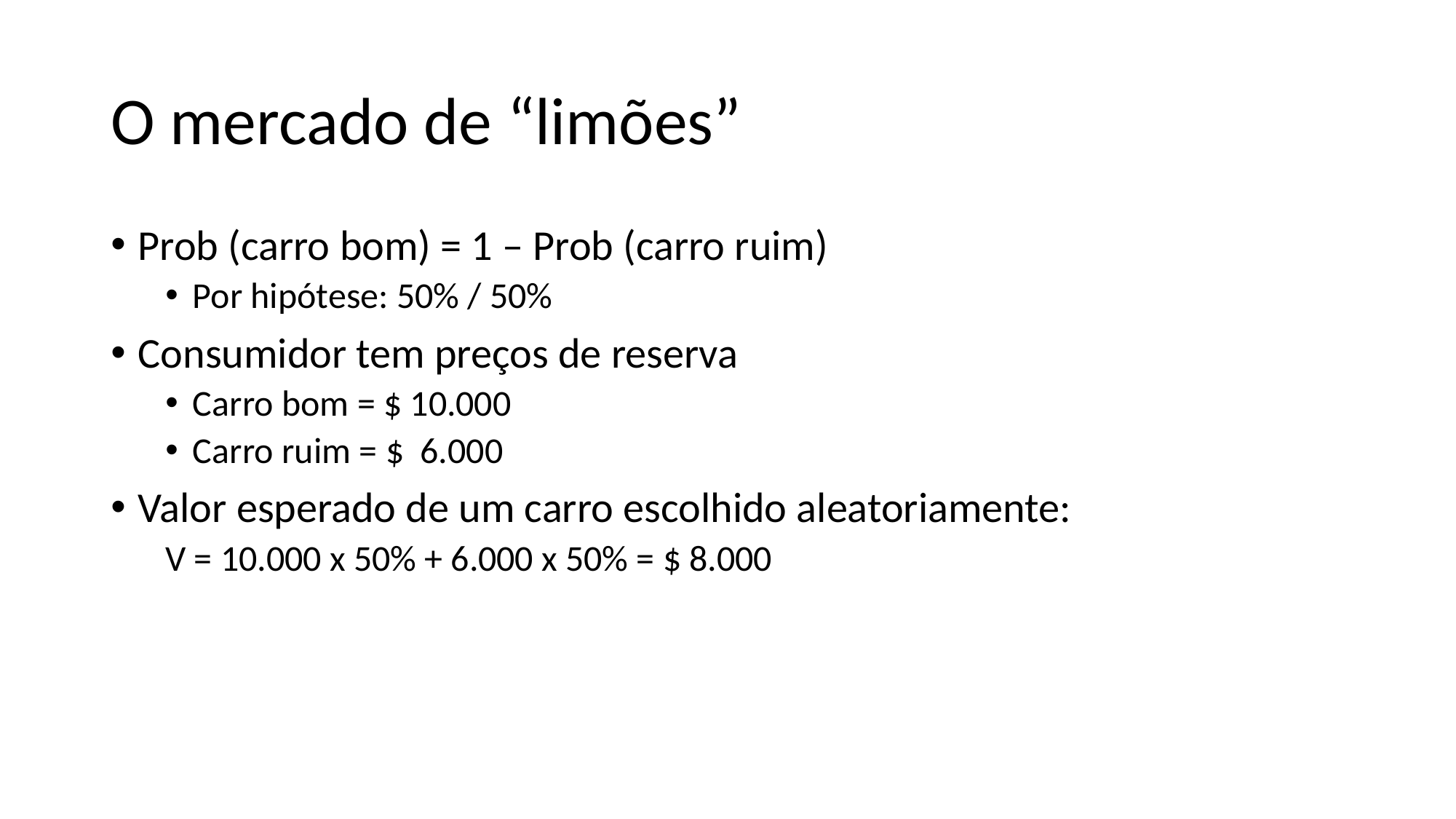

# O mercado de “limões”
Prob (carro bom) = 1 – Prob (carro ruim)
Por hipótese: 50% / 50%
Consumidor tem preços de reserva
Carro bom = $ 10.000
Carro ruim = $  6.000
Valor esperado de um carro escolhido aleatoriamente:
V = 10.000 x 50% + 6.000 x 50% = $ 8.000